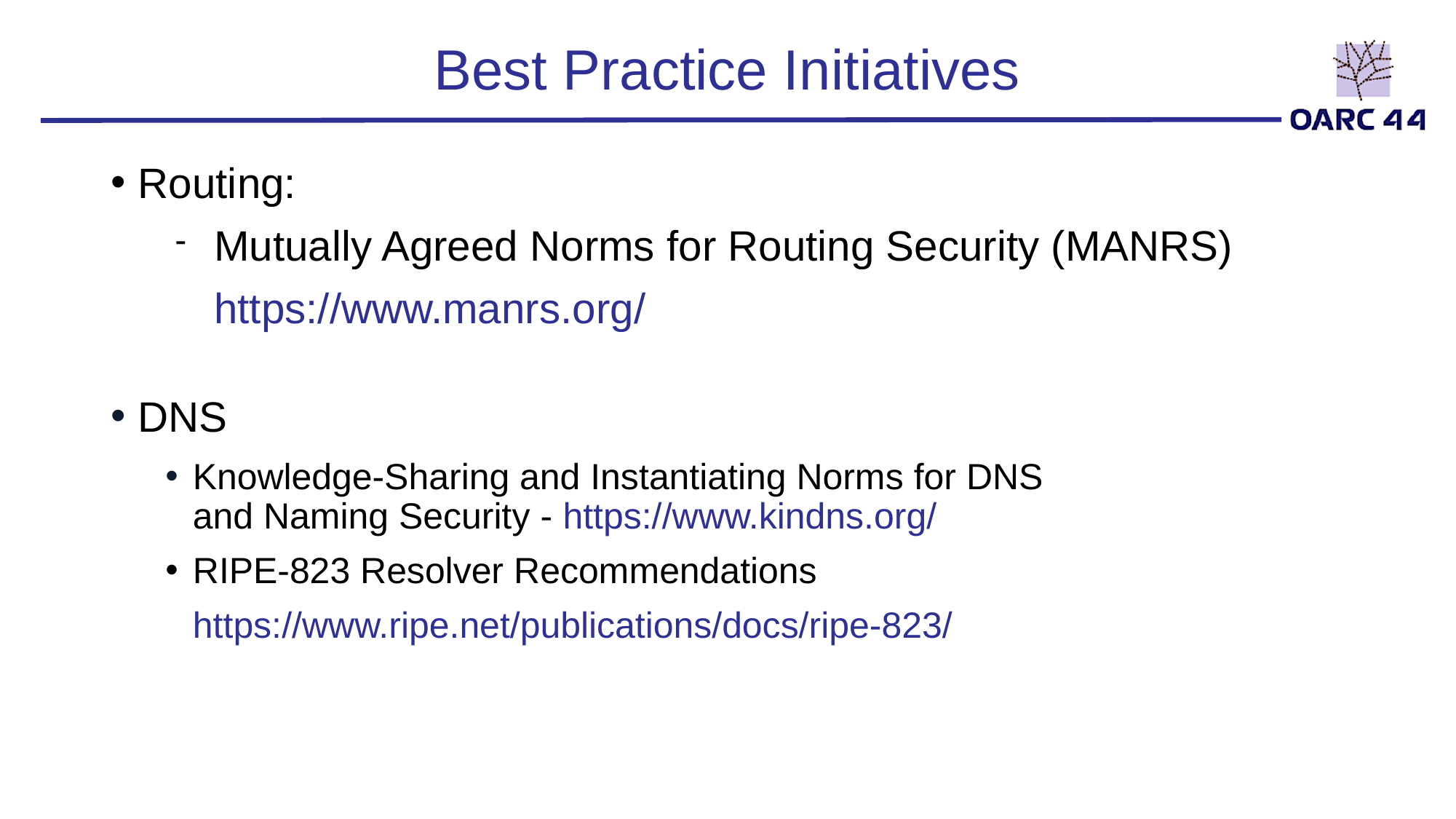

# Best Practice Initiatives
Routing:
Mutually Agreed Norms for Routing Security (MANRS)
https://www.manrs.org/

DNS
Knowledge-Sharing and Instantiating Norms for DNS and Naming Security - https://www.kindns.org/
RIPE-823 Resolver Recommendations
https://www.ripe.net/publications/docs/ripe-823/